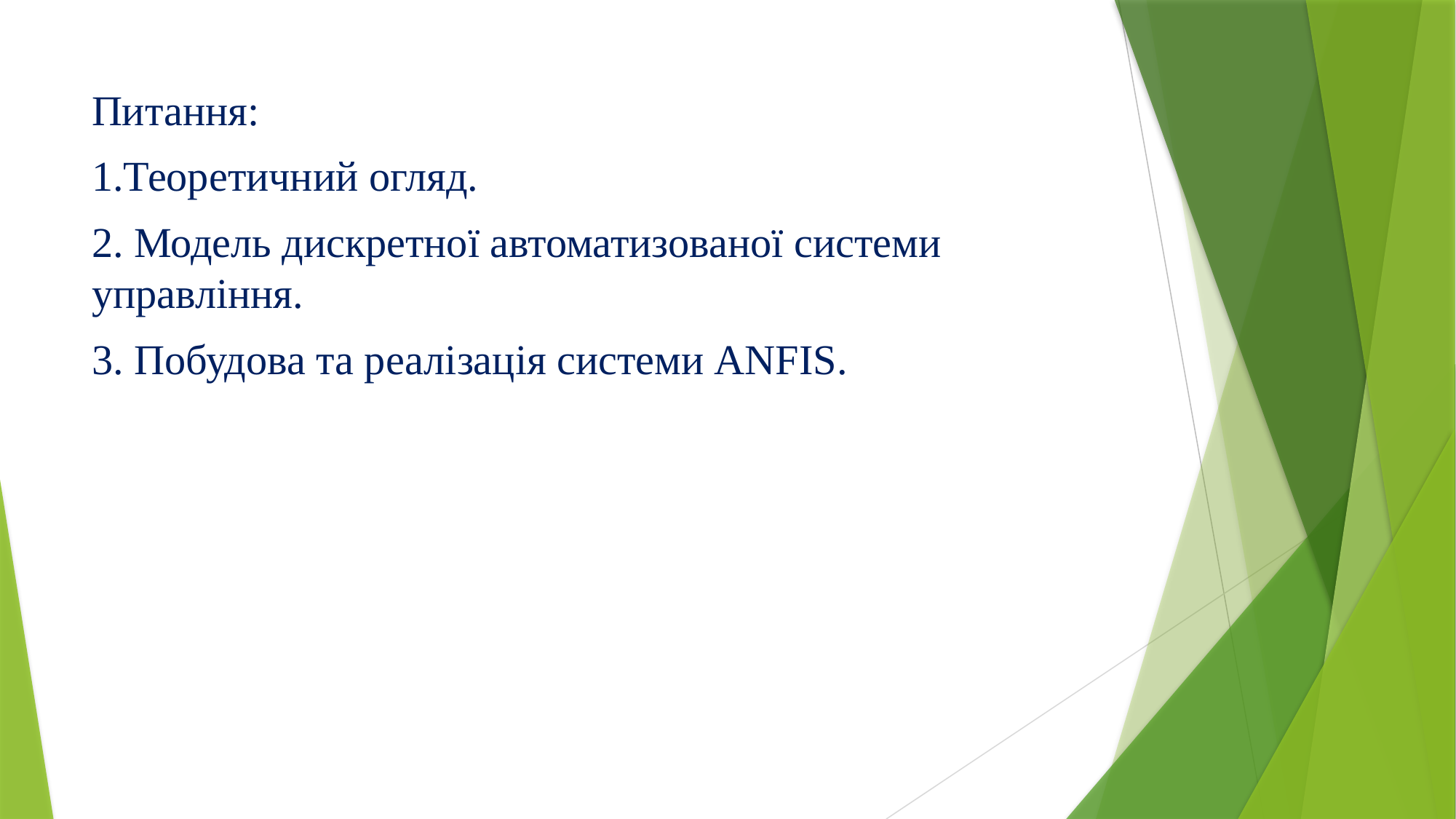

Питання:
1.Теоретичний огляд.
2. Модель дискретної автоматизованої системи управління.
3. Побудова та реалізація системи ANFIS.